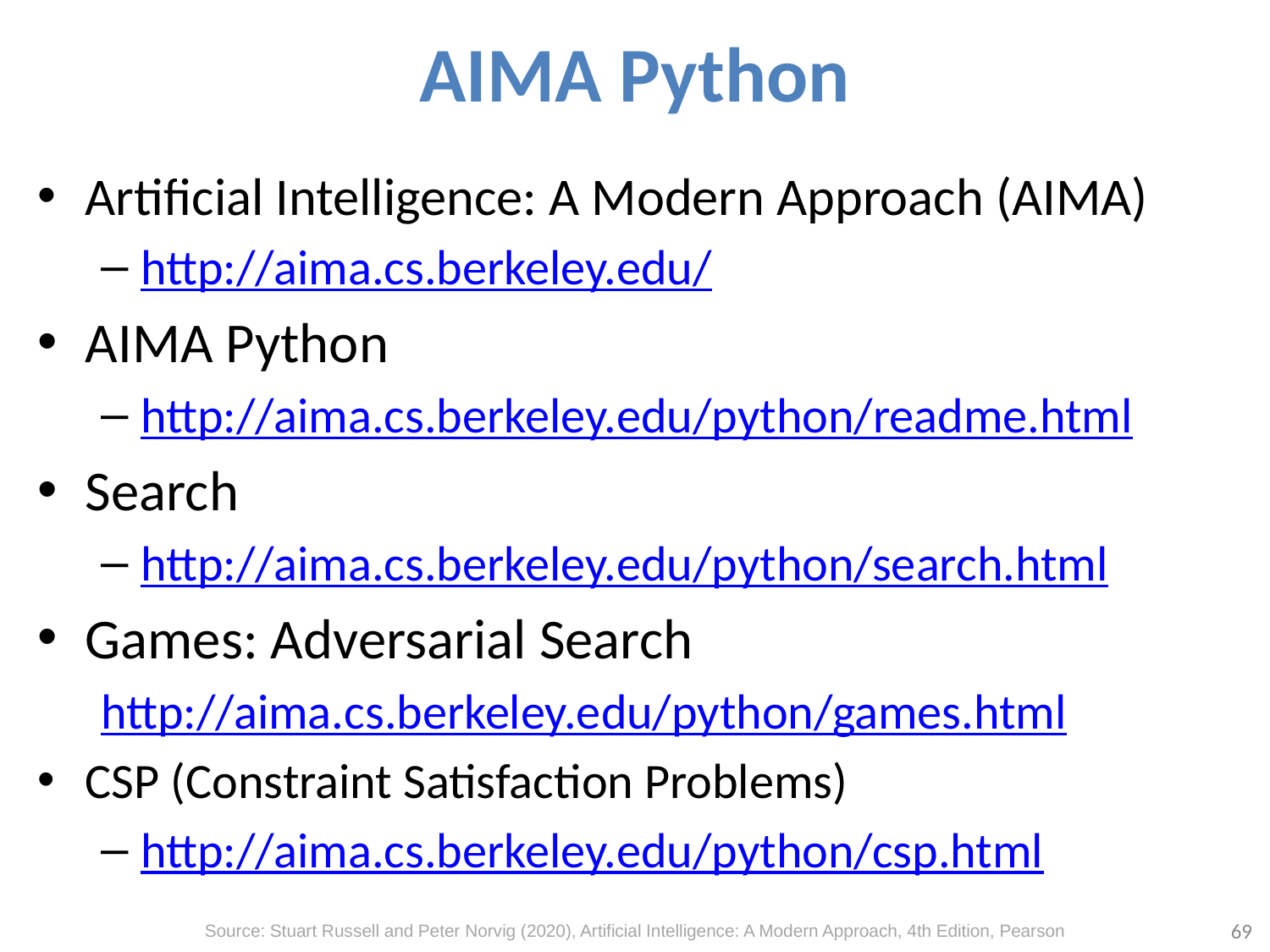

# AIMA Python
Artificial Intelligence: A Modern Approach (AIMA)
http://aima.cs.berkeley.edu/
AIMA Python
http://aima.cs.berkeley.edu/python/readme.html
Search
http://aima.cs.berkeley.edu/python/search.html
Games: Adversarial Search
http://aima.cs.berkeley.edu/python/games.html
CSP (Constraint Satisfaction Problems)
http://aima.cs.berkeley.edu/python/csp.html
69
Source: Stuart Russell and Peter Norvig (2020), Artificial Intelligence: A Modern Approach, 4th Edition, Pearson